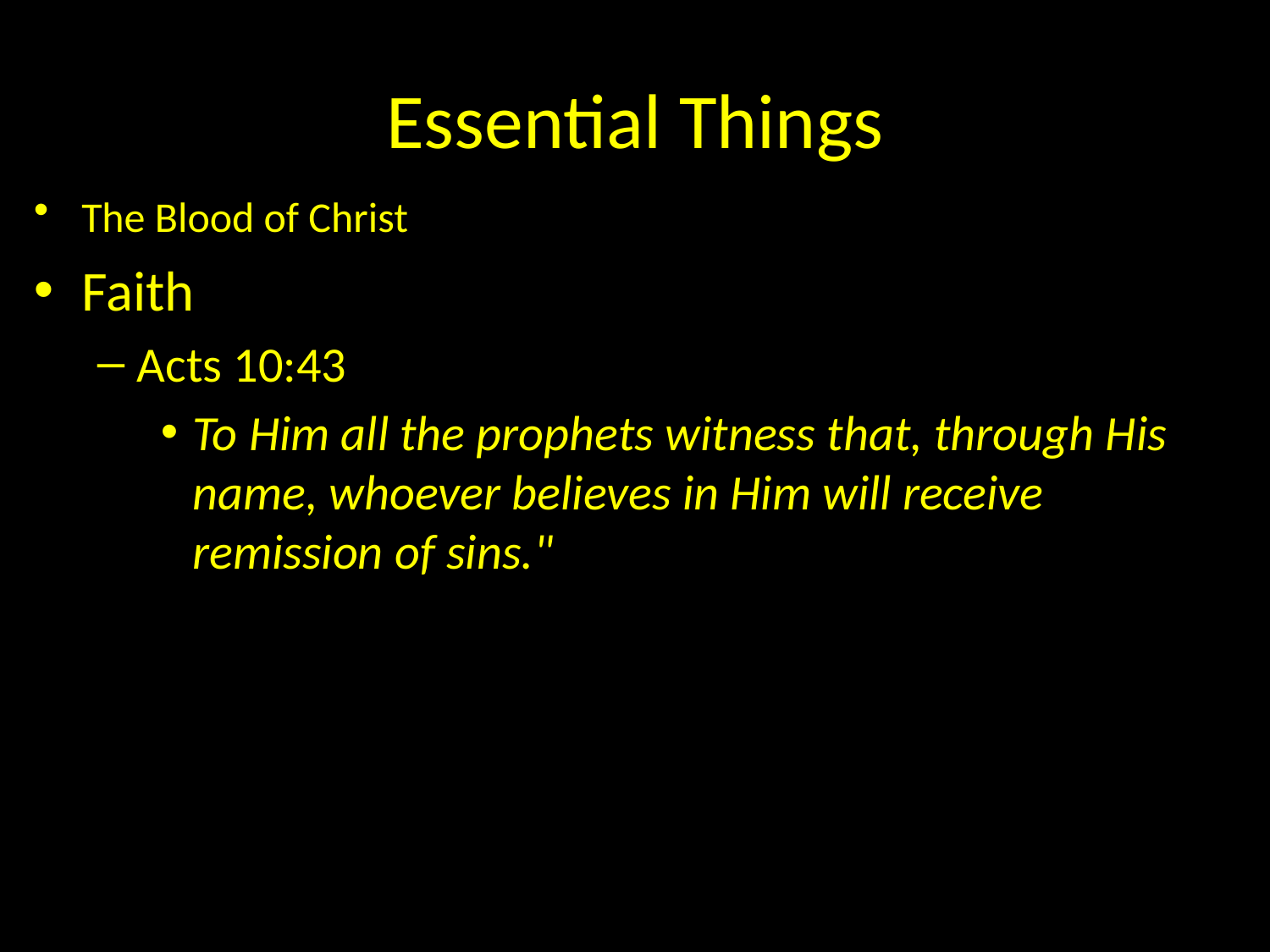

# Essential Things
The Blood of Christ
Faith
Acts 10:43
To Him all the prophets witness that, through His name, whoever believes in Him will receive remission of sins."